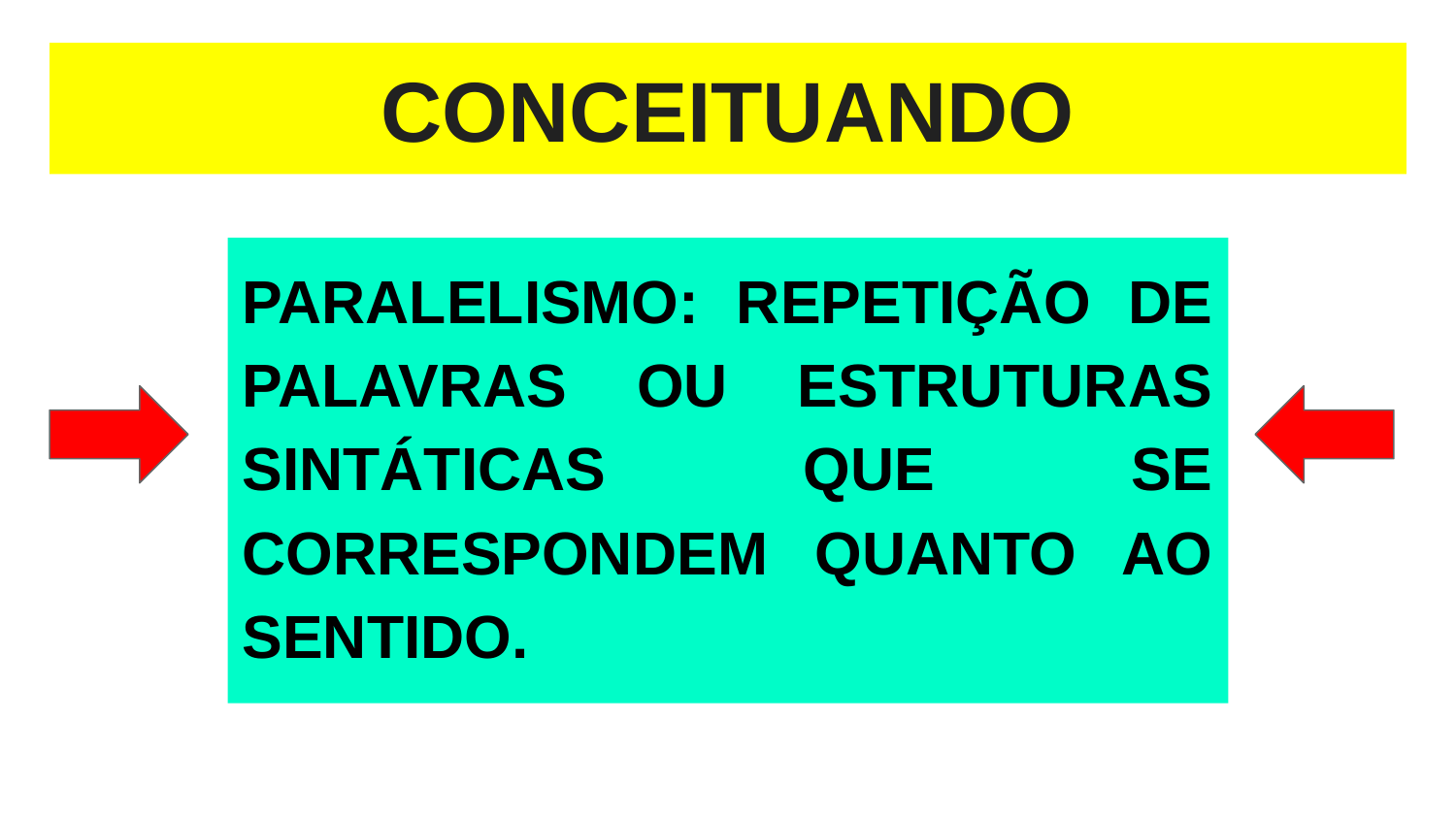

# CONCEITUANDO
PARALELISMO: REPETIÇÃO DE PALAVRAS OU ESTRUTURAS SINTÁTICAS QUE SE CORRESPONDEM QUANTO AO SENTIDO.